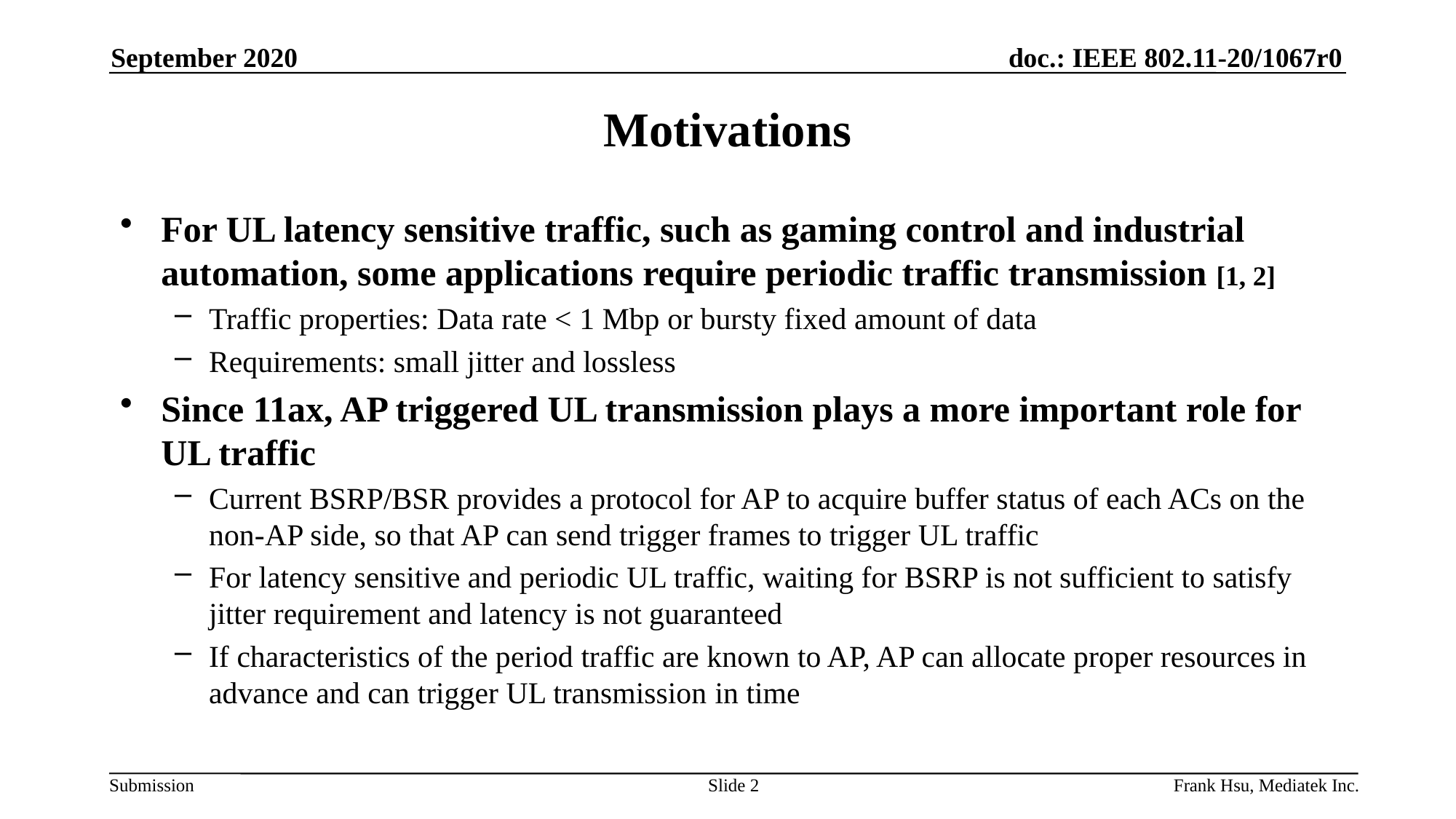

September 2020
# Motivations
For UL latency sensitive traffic, such as gaming control and industrial automation, some applications require periodic traffic transmission [1, 2]
Traffic properties: Data rate < 1 Mbp or bursty fixed amount of data
Requirements: small jitter and lossless
Since 11ax, AP triggered UL transmission plays a more important role for UL traffic
Current BSRP/BSR provides a protocol for AP to acquire buffer status of each ACs on the non-AP side, so that AP can send trigger frames to trigger UL traffic
For latency sensitive and periodic UL traffic, waiting for BSRP is not sufficient to satisfy jitter requirement and latency is not guaranteed
If characteristics of the period traffic are known to AP, AP can allocate proper resources in advance and can trigger UL transmission in time

Slide 2
Frank Hsu, Mediatek Inc.